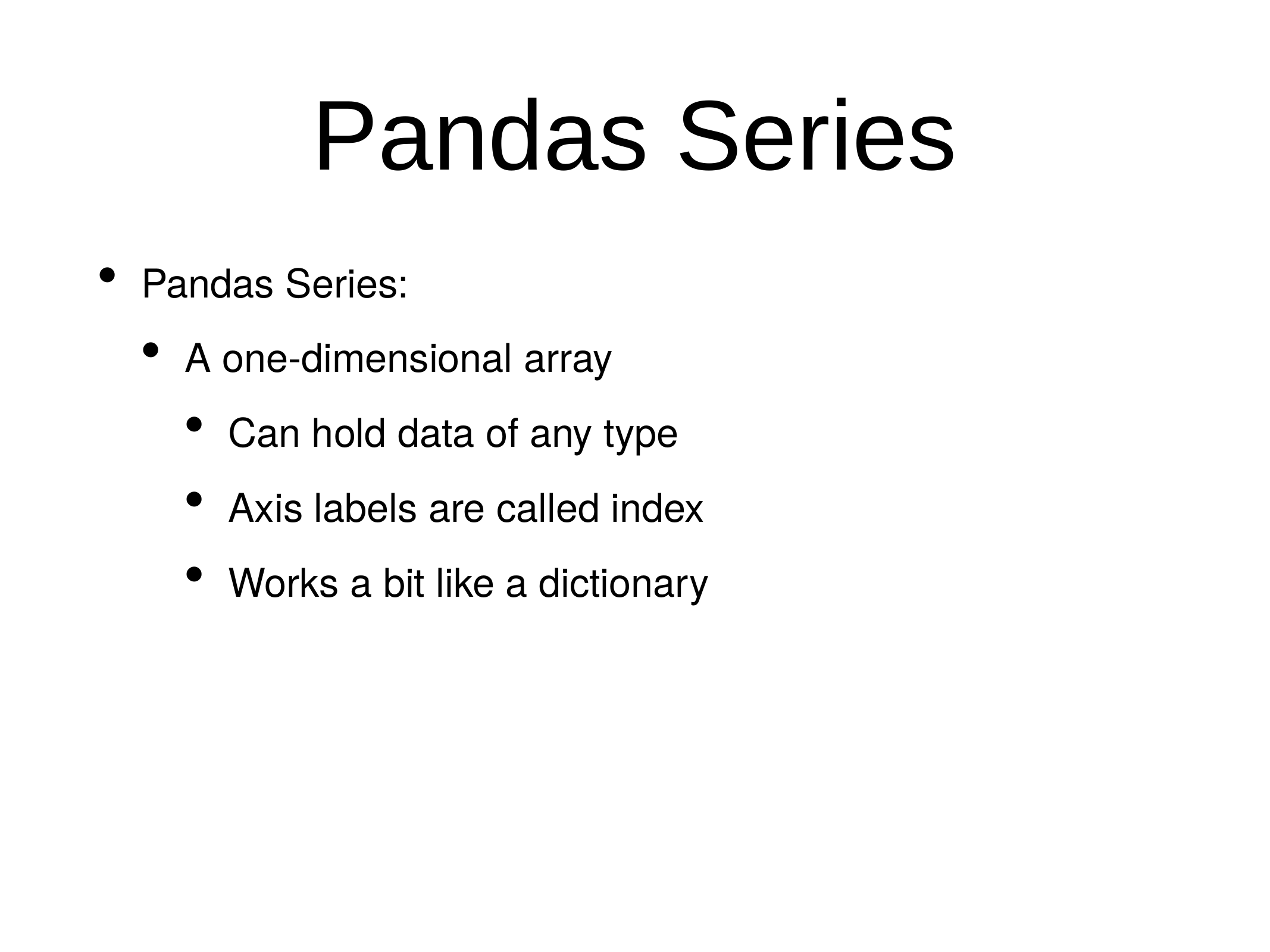

# Pandas Series
Pandas Series:
A one-dimensional array
Can hold data of any type
Axis labels are called index
Works a bit like a dictionary